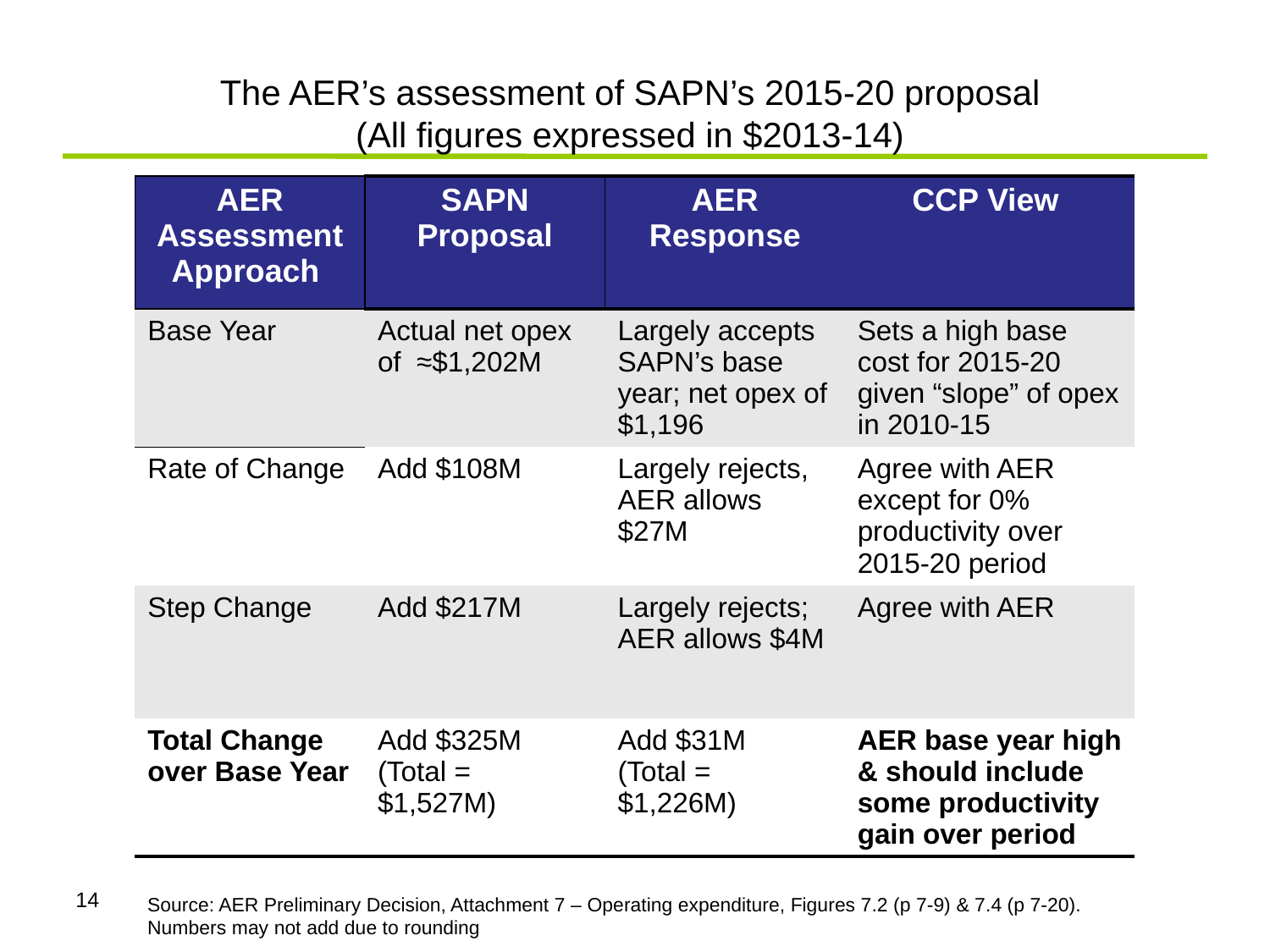

# The AER’s assessment of SAPN’s 2015-20 proposal (All figures expressed in $2013-14)
| AER Assessment Approach | SAPN Proposal | AER Response | CCP View |
| --- | --- | --- | --- |
| Base Year | Actual net opex of ≈$1,202M | Largely accepts SAPN’s base year; net opex of $1,196 | Sets a high base cost for 2015-20 given “slope” of opex in 2010-15 |
| Rate of Change | Add $108M | Largely rejects, AER allows $27M | Agree with AER except for 0% productivity over 2015-20 period |
| Step Change | Add $217M | Largely rejects; AER allows $4M | Agree with AER |
| Total Change over Base Year | Add $325M (Total = $1,527M) | Add $31M (Total = $1,226M) | AER base year high & should include some productivity gain over period |

14
Source: AER Preliminary Decision, Attachment 7 – Operating expenditure, Figures 7.2 (p 7-9) & 7.4 (p 7-20). Numbers may not add due to rounding